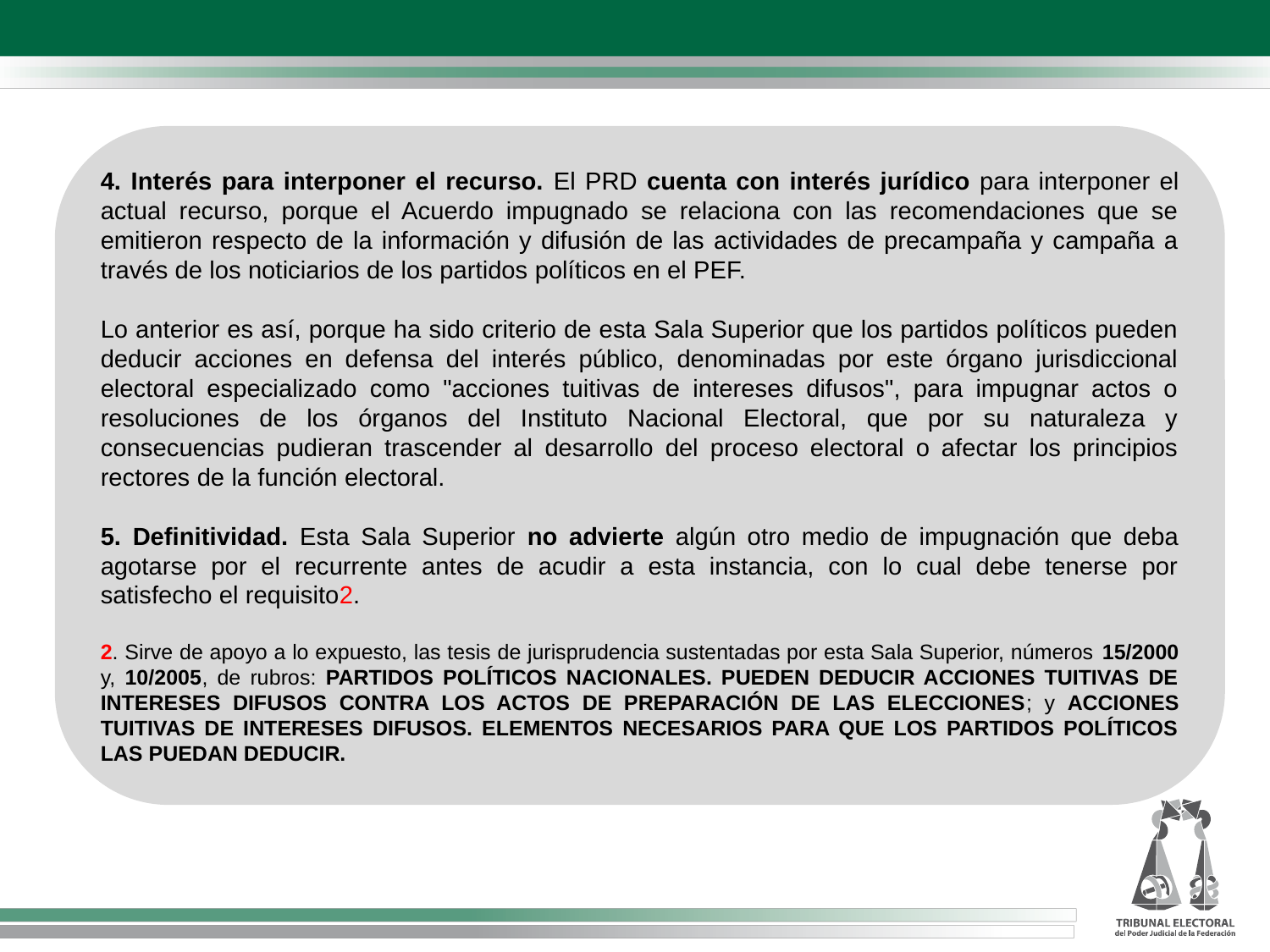

4. Interés para interponer el recurso. El PRD cuenta con interés jurídico para interponer el actual recurso, porque el Acuerdo impugnado se relaciona con las recomendaciones que se emitieron respecto de la información y difusión de las actividades de precampaña y campaña a través de los noticiarios de los partidos políticos en el PEF.

Lo anterior es así, porque ha sido criterio de esta Sala Superior que los partidos políticos pueden deducir acciones en defensa del interés público, denominadas por este órgano jurisdiccional electoral especializado como "acciones tuitivas de intereses difusos", para impugnar actos o resoluciones de los órganos del Instituto Nacional Electoral, que por su naturaleza y consecuencias pudieran trascender al desarrollo del proceso electoral o afectar los principios rectores de la función electoral.

5. Definitividad. Esta Sala Superior no advierte algún otro medio de impugnación que deba agotarse por el recurrente antes de acudir a esta instancia, con lo cual debe tenerse por satisfecho el requisito2.

2. Sirve de apoyo a lo expuesto, las tesis de jurisprudencia sustentadas por esta Sala Superior, números 15/2000 y, 10/2005, de rubros: PARTIDOS POLÍTICOS NACIONALES. PUEDEN DEDUCIR ACCIONES TUITIVAS DE INTERESES DIFUSOS CONTRA LOS ACTOS DE PREPARACIÓN DE LAS ELECCIONES; y ACCIONES TUITIVAS DE INTERESES DIFUSOS. ELEMENTOS NECESARIOS PARA QUE LOS PARTIDOS POLÍTICOS LAS PUEDAN DEDUCIR.